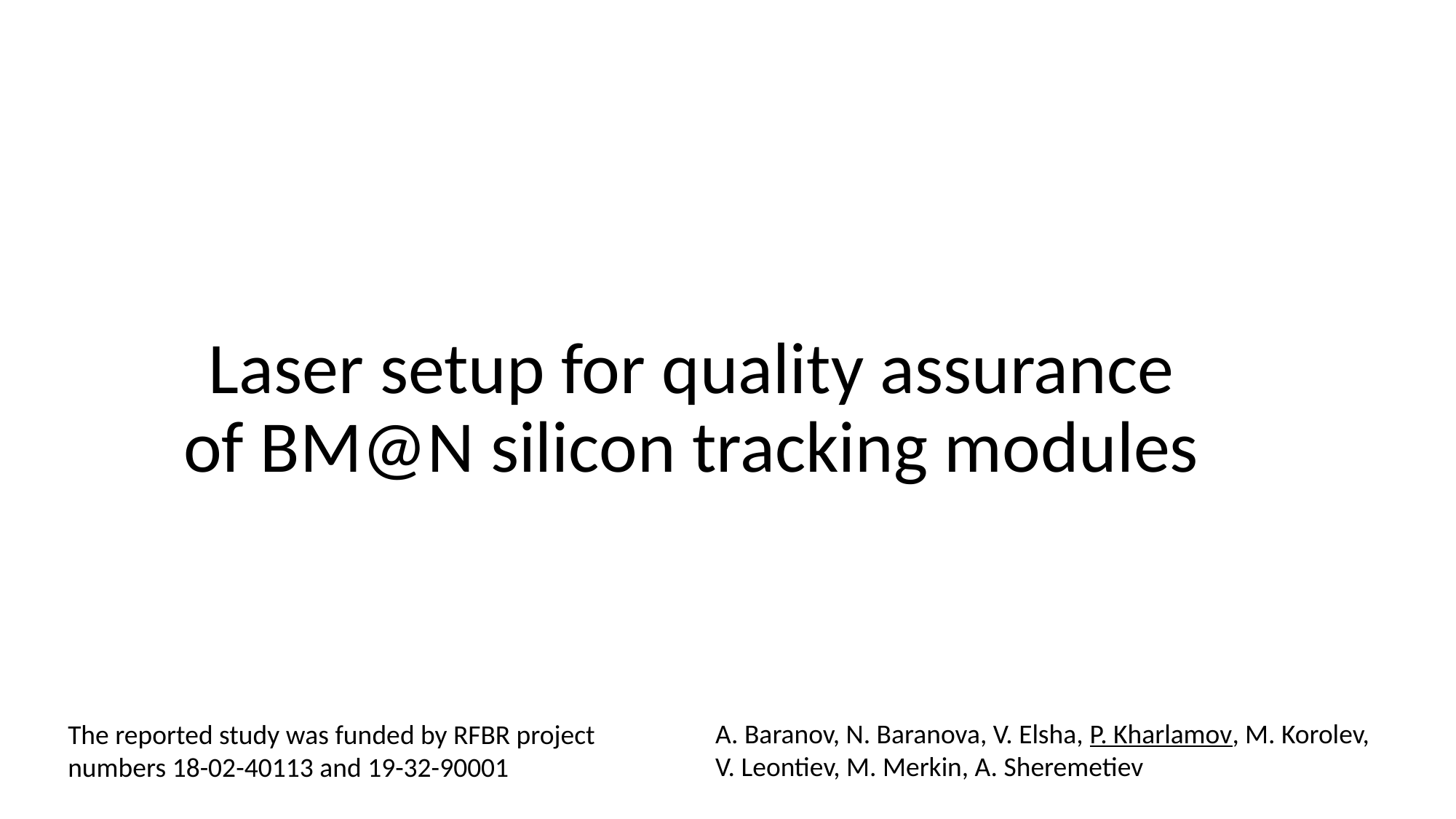

# Laser setup for quality assurance of BM@N silicon tracking modules
A. Baranov, N. Baranova, V. Elsha, P. Kharlamov, M. Korolev, V. Leontiev, M. Merkin, A. Sheremetiev

The reported study was funded by RFBR project numbers 18-02-40113 and 19-32-90001